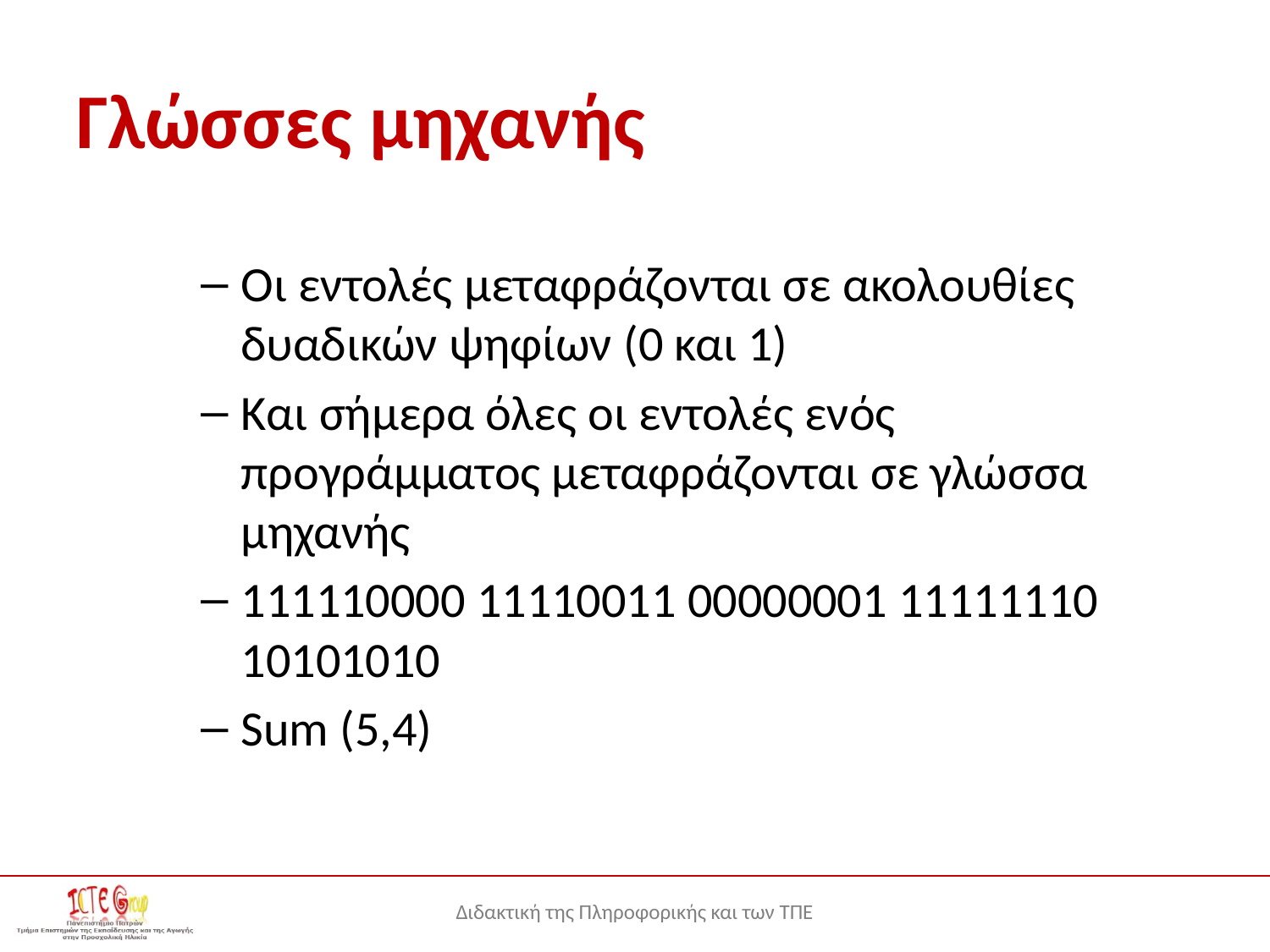

# Γλώσσες μηχανής
Οι εντολές μεταφράζονται σε ακολουθίες δυαδικών ψηφίων (0 και 1)
Και σήμερα όλες οι εντολές ενός προγράμματος μεταφράζονται σε γλώσσα μηχανής
111110000 11110011 00000001 11111110 10101010
Sum (5,4)